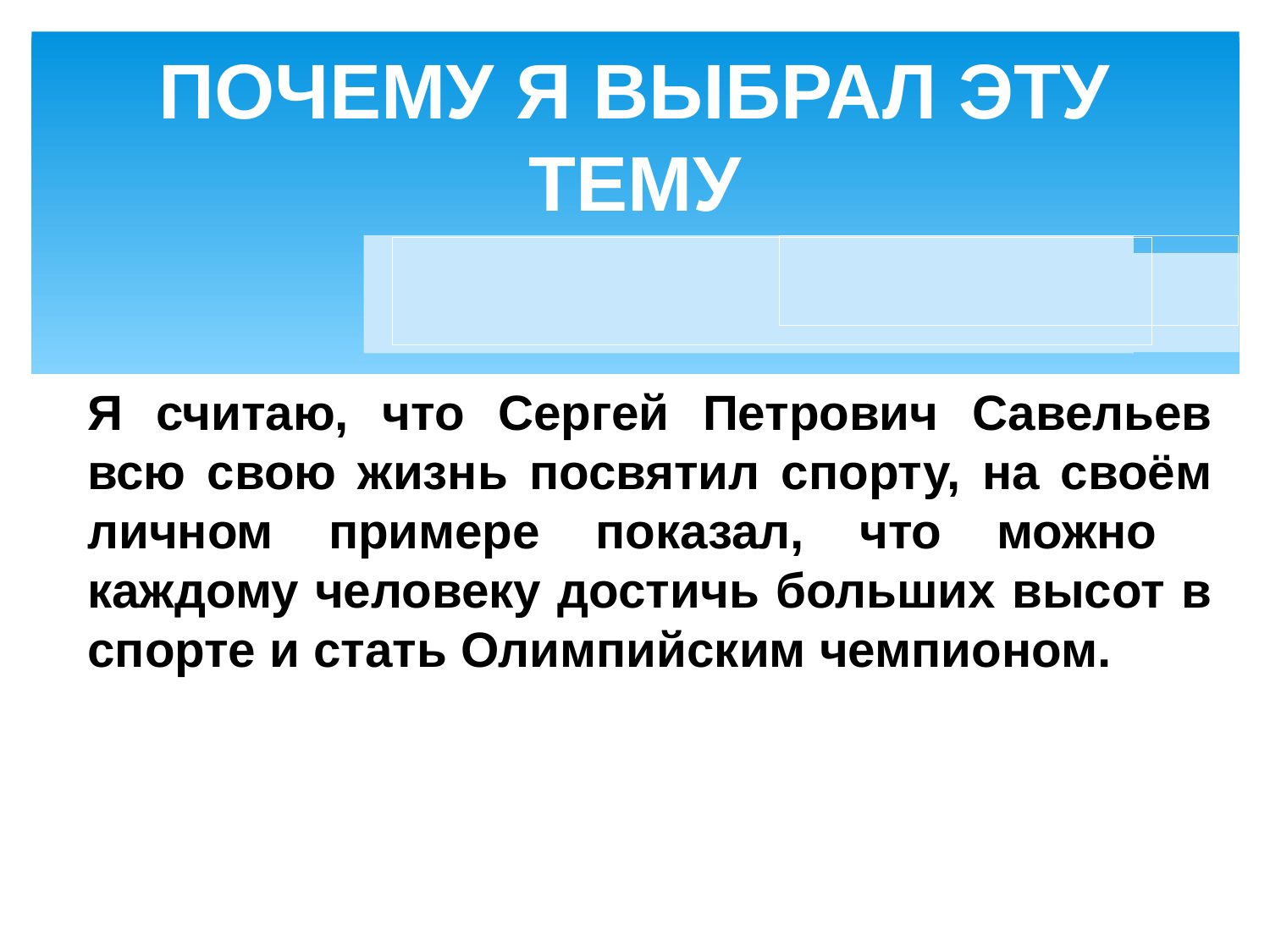

ПОЧЕМУ Я ВЫБРАЛ ЭТУ ТЕМУ
Я считаю, что Сергей Петрович Савельев всю свою жизнь посвятил спорту, на своём личном примере показал, что можно  каждому человеку достичь больших высот в спорте и стать Олимпийским чемпионом.